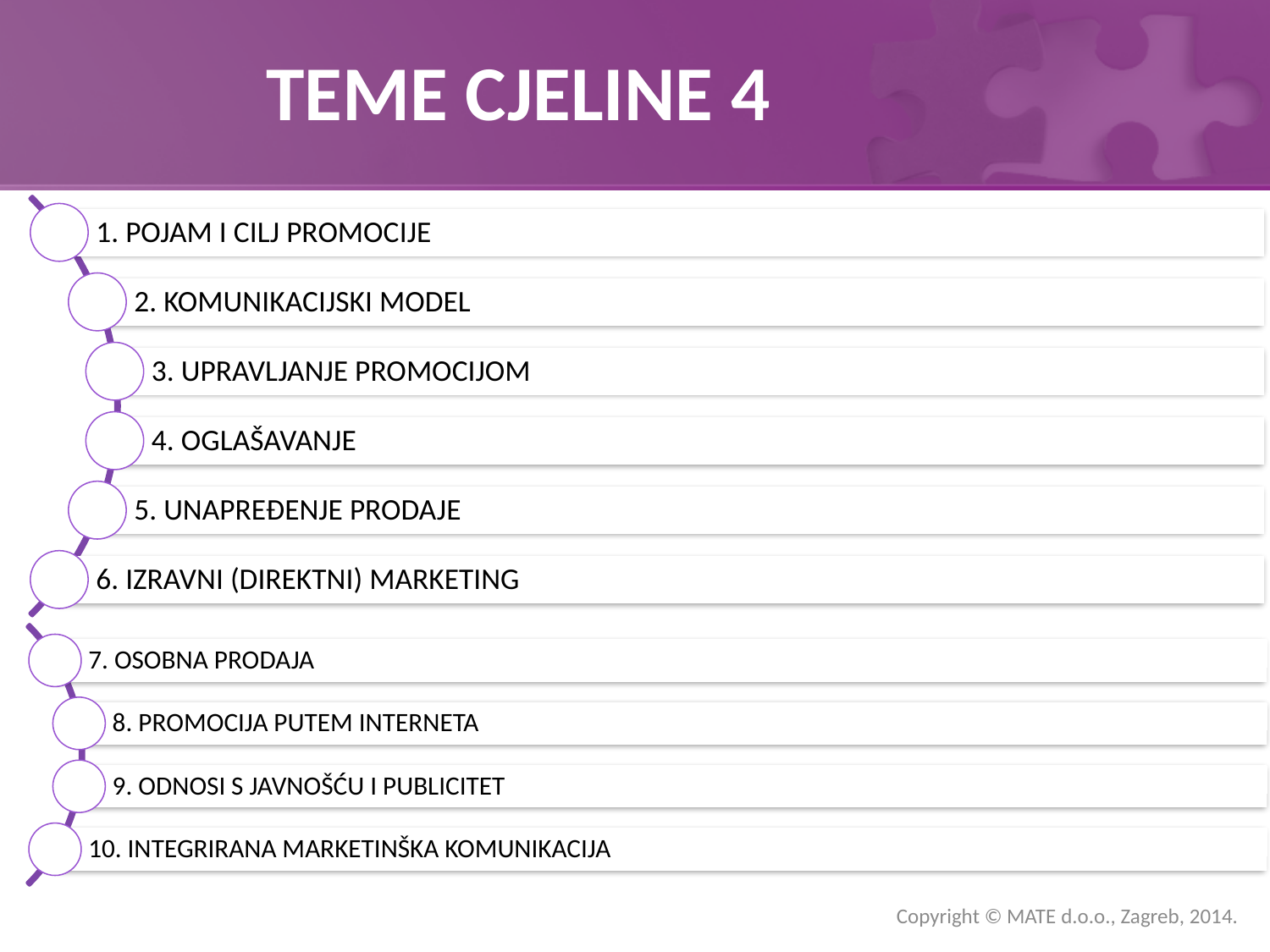

# TEME CJELINE 4
1. POJAM I CILJ PROMOCIJE
2. KOMUNIKACIJSKI MODEL
3. UPRAVLJANJE PROMOCIJOM
4. OGLAŠAVANJE
5. UNAPREĐENJE PRODAJE
6. IZRAVNI (DIREKTNI) MARKETING
7. OSOBNA PRODAJA
8. PROMOCIJA PUTEM INTERNETA
9. ODNOSI S JAVNOŠĆU I PUBLICITET
10. INTEGRIRANA MARKETINŠKA KOMUNIKACIJA
Copyright © MATE d.o.o., Zagreb, 2014.